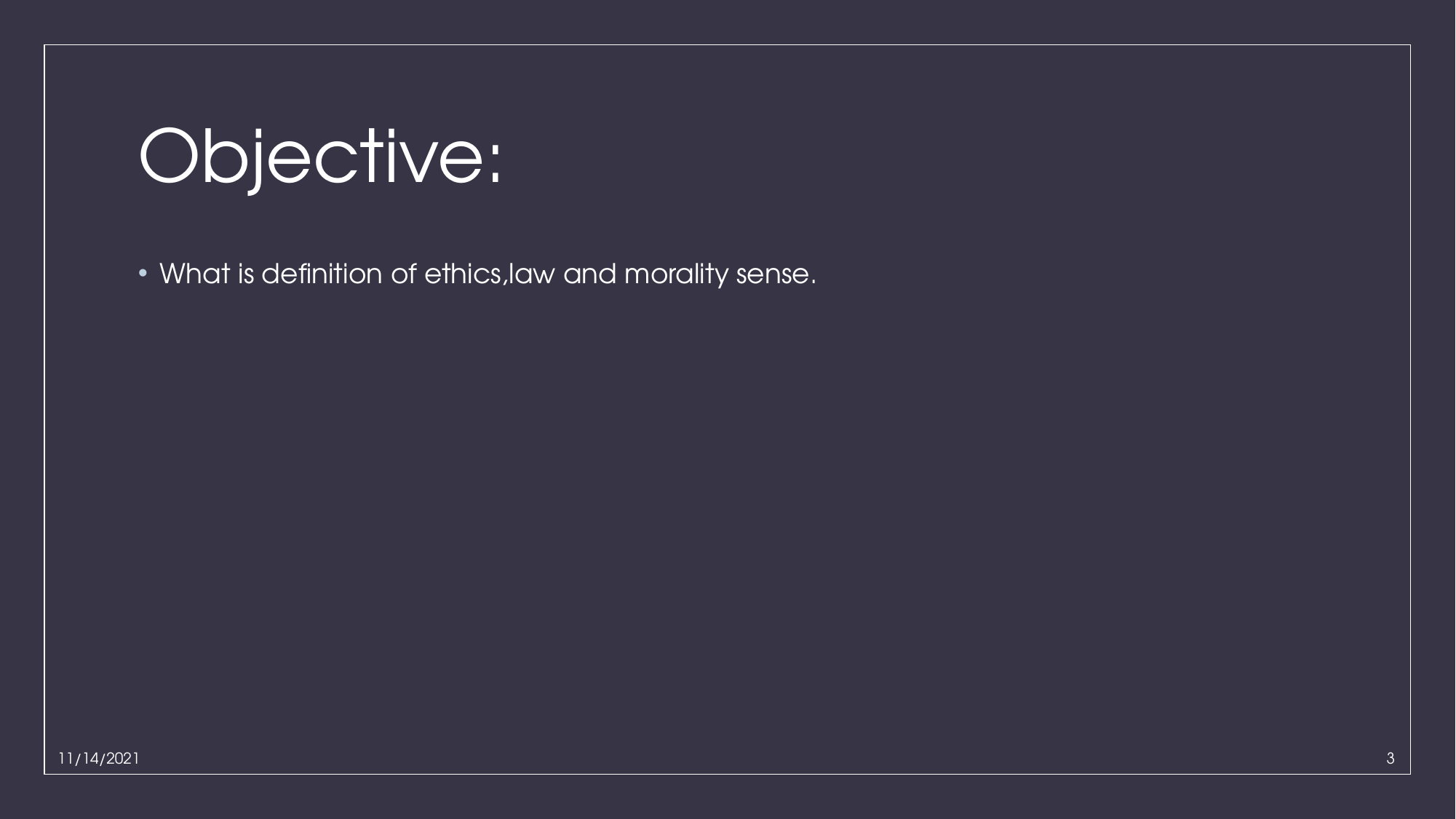

# Objective:
What is definition of ethics,law and morality sense.
11/14/2021
3